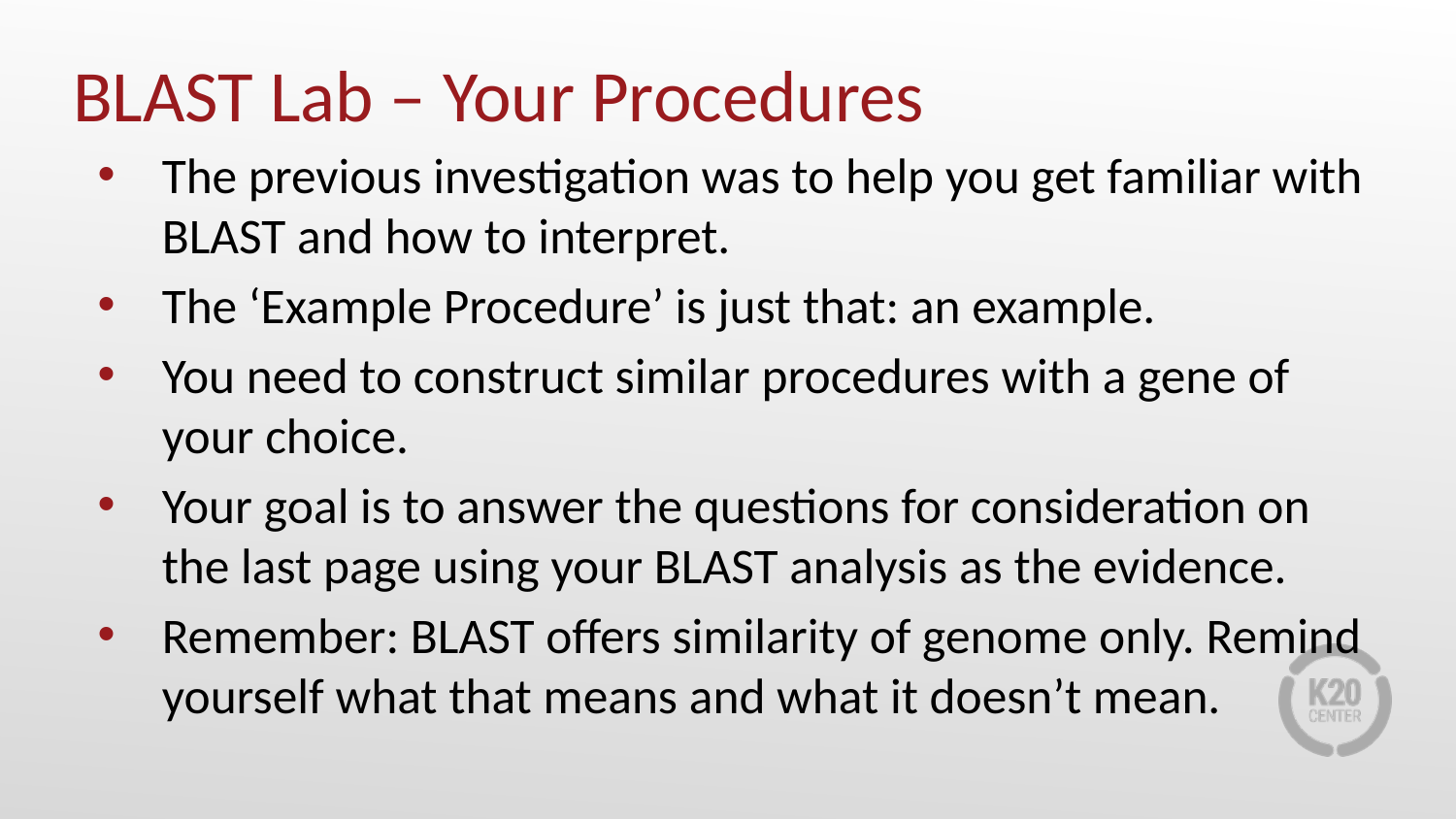

# BLAST Lab – Your Procedures
The previous investigation was to help you get familiar with BLAST and how to interpret.
The ‘Example Procedure’ is just that: an example.
You need to construct similar procedures with a gene of your choice.
Your goal is to answer the questions for consideration on the last page using your BLAST analysis as the evidence.
Remember: BLAST offers similarity of genome only. Remind yourself what that means and what it doesn’t mean.